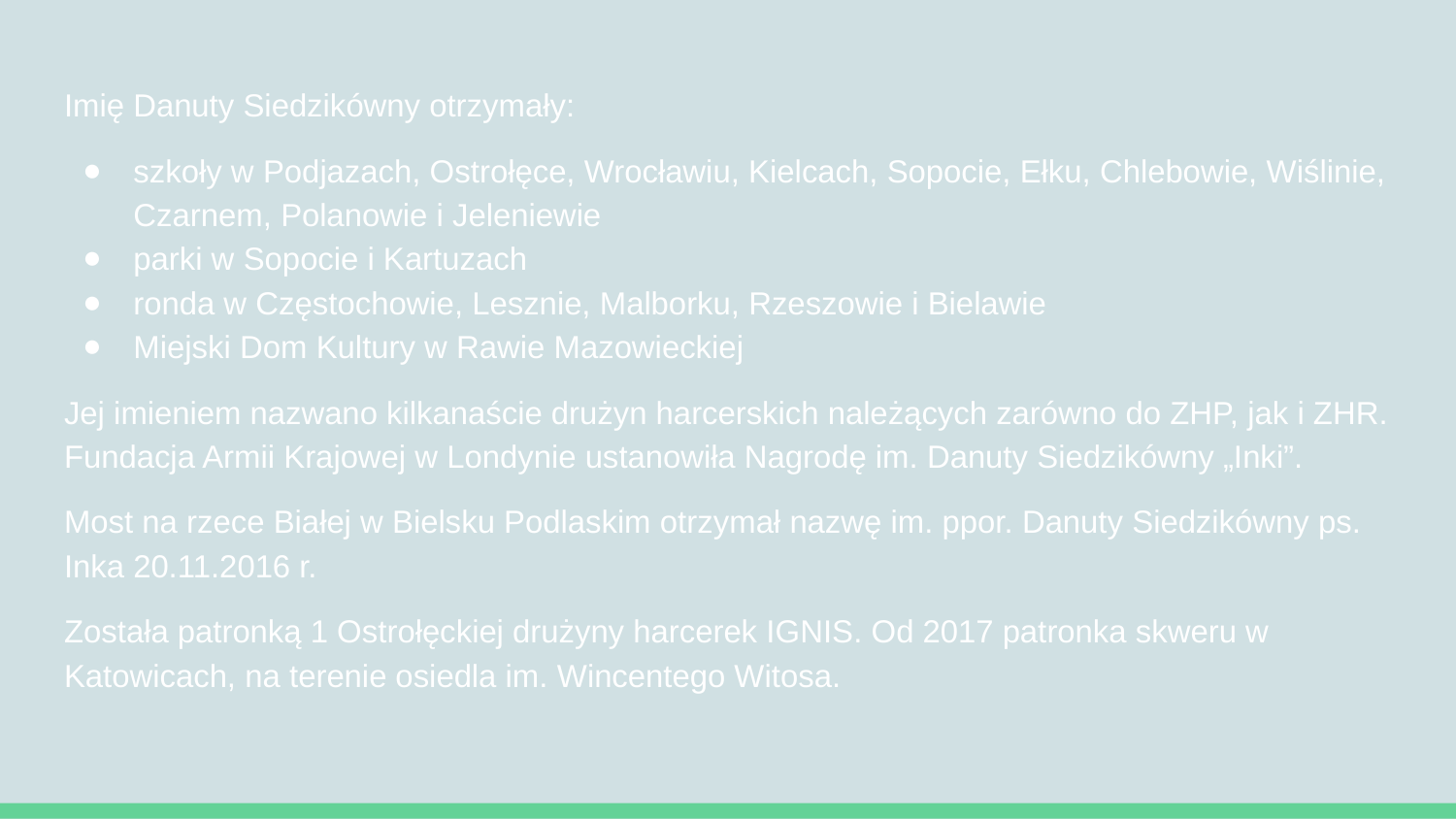

Imię Danuty Siedzikówny otrzymały:
szkoły w Podjazach, Ostrołęce, Wrocławiu, Kielcach, Sopocie, Ełku, Chlebowie, Wiślinie, Czarnem, Polanowie i Jeleniewie
parki w Sopocie i Kartuzach
ronda w Częstochowie, Lesznie, Malborku, Rzeszowie i Bielawie
Miejski Dom Kultury w Rawie Mazowieckiej
Jej imieniem nazwano kilkanaście drużyn harcerskich należących zarówno do ZHP, jak i ZHR. Fundacja Armii Krajowej w Londynie ustanowiła Nagrodę im. Danuty Siedzikówny „Inki”.
Most na rzece Białej w Bielsku Podlaskim otrzymał nazwę im. ppor. Danuty Siedzikówny ps. Inka 20.11.2016 r.
Została patronką 1 Ostrołęckiej drużyny harcerek IGNIS. Od 2017 patronka skweru w Katowicach, na terenie osiedla im. Wincentego Witosa.
#